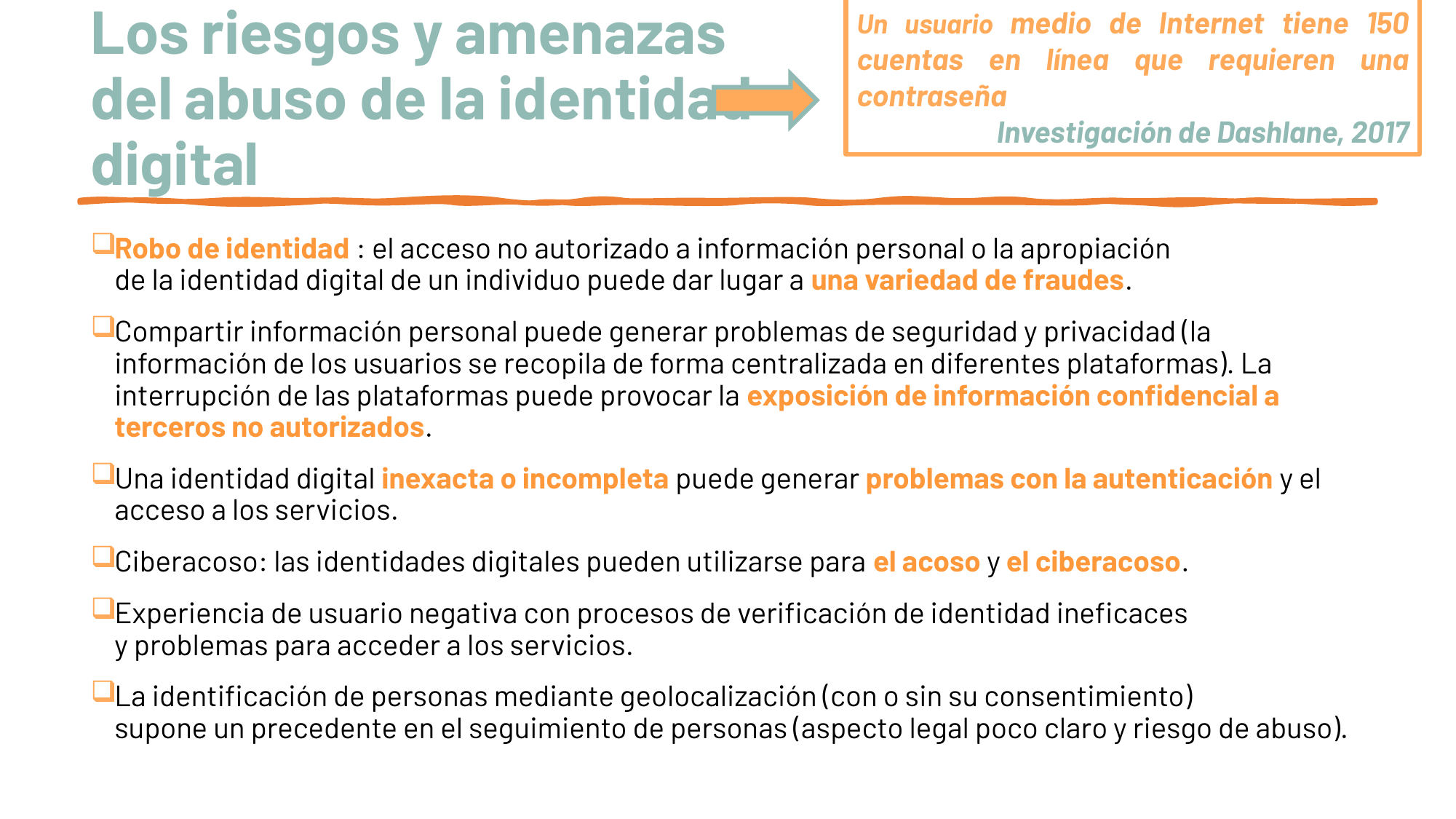

Un usuario medio de Internet tiene 150 cuentas en línea que requieren una contraseña
                    Investigación de Dashlane, 2017
# Los riesgos y amenazas del abuso de la identidad digital

Robo de identidad : el acceso no autorizado a información personal o la apropiación
de la identidad digital de un individuo puede dar lugar a una variedad de fraudes.
Compartir información personal puede generar problemas de seguridad y privacidad (la información de los usuarios se recopila de forma centralizada en diferentes plataformas). La interrupción de las plataformas puede provocar la exposición de información confidencial a terceros no autorizados.
Una identidad digital inexacta o incompleta puede generar problemas con la autenticación y el acceso a los servicios.
Ciberacoso: las identidades digitales pueden utilizarse para el acoso y el ciberacoso.
Experiencia de usuario negativa con procesos de verificación de identidad ineficaces
y problemas para acceder a los servicios.
La identificación de personas mediante geolocalización (con o sin su consentimiento)
supone un precedente en el seguimiento de personas (aspecto legal poco claro y riesgo de abuso).